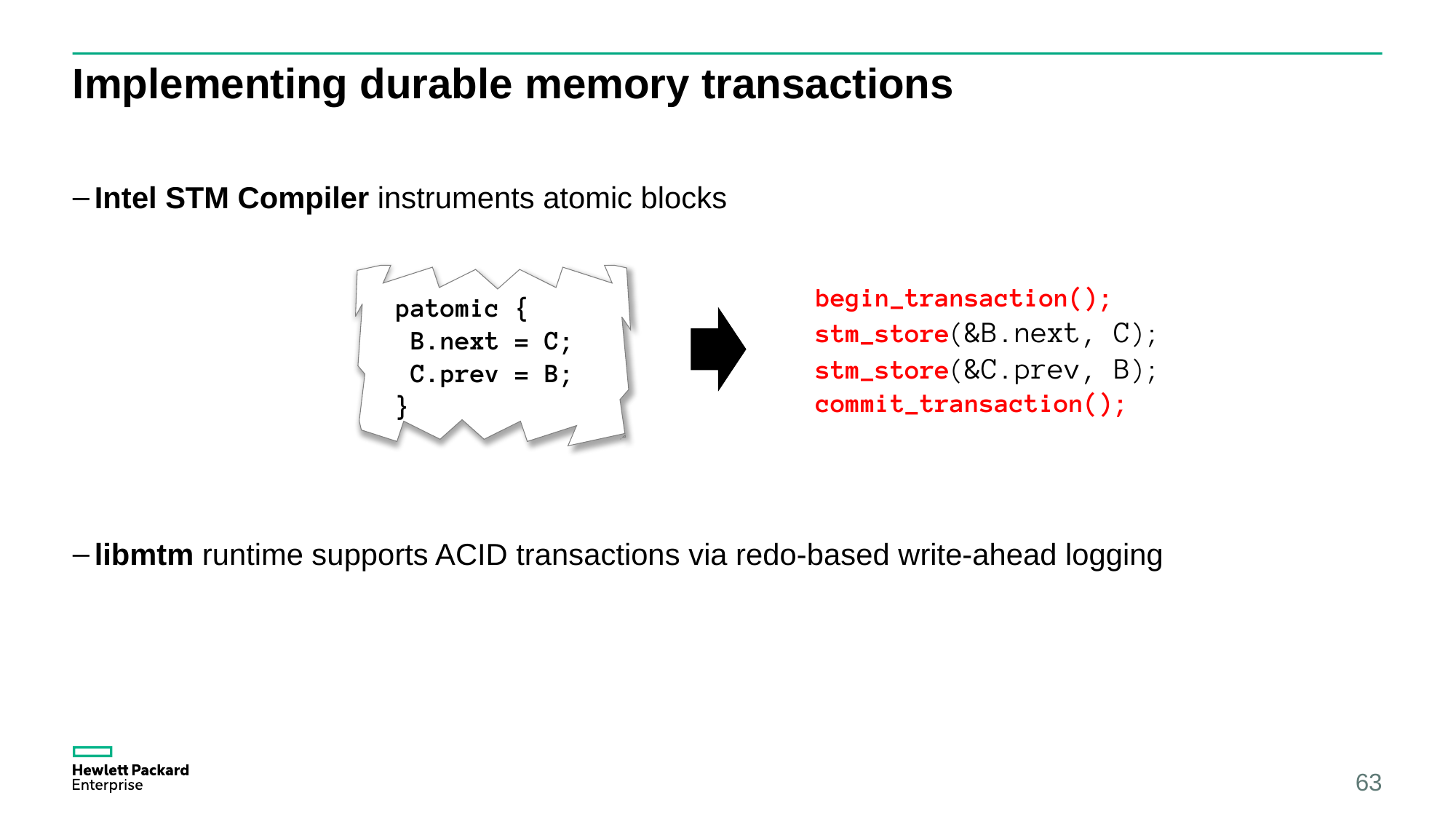

# Implementing durable memory transactions
Intel STM Compiler instruments atomic blocks

libmtm runtime supports ACID transactions via redo-based write-ahead logging

  patomic {
   B.next = C;
   C.prev = B;
  }
begin_transaction();
stm_store(&B.next, C);
stm_store(&C.prev, B);
commit_transaction();

63